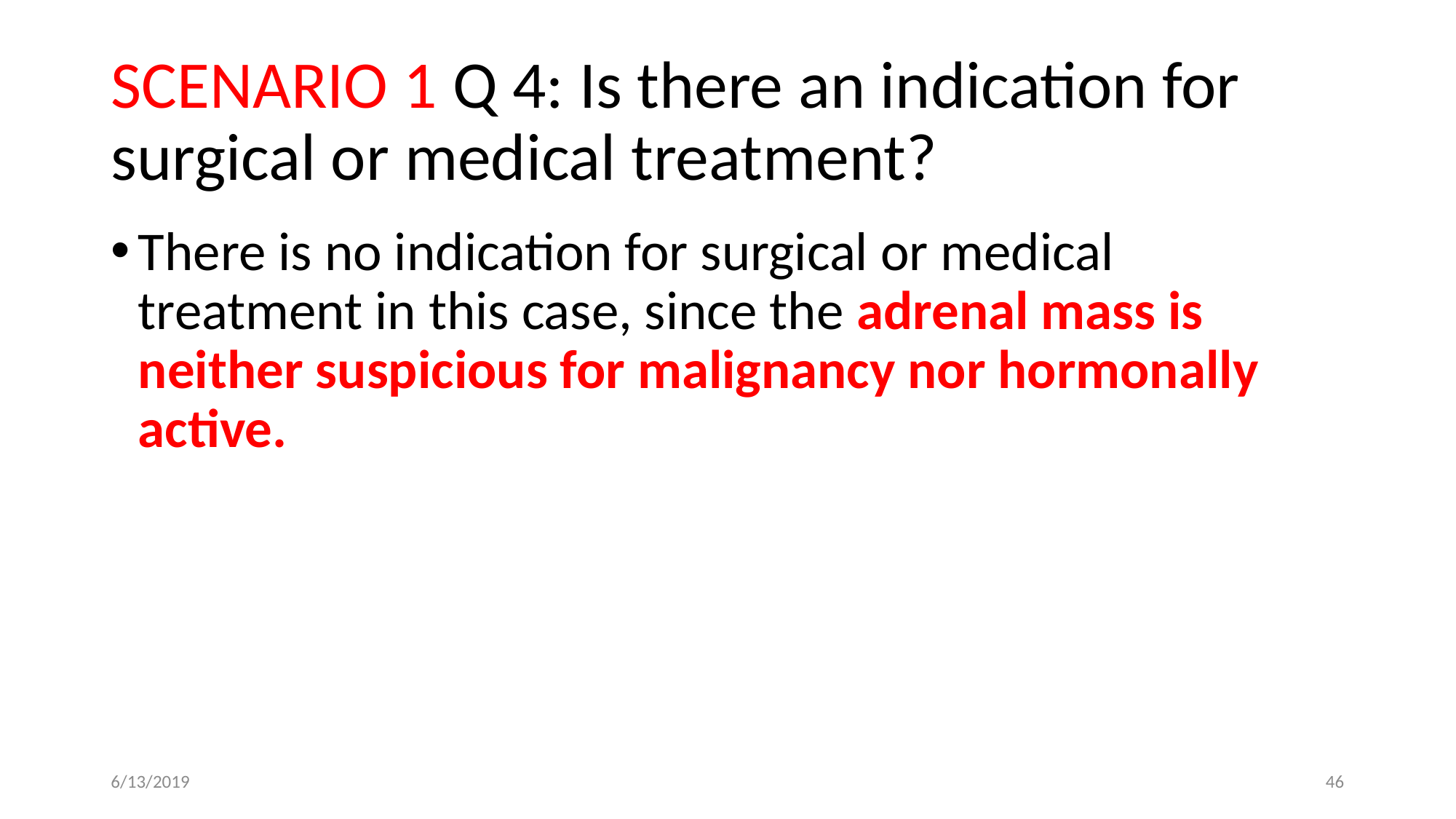

# SCENARIO 1 Q 4: Is there an indication for surgical or medical treatment?
There is no indication for surgical or medical treatment in this case, since the adrenal mass is neither suspicious for malignancy nor hormonally active.
6/13/2019
46